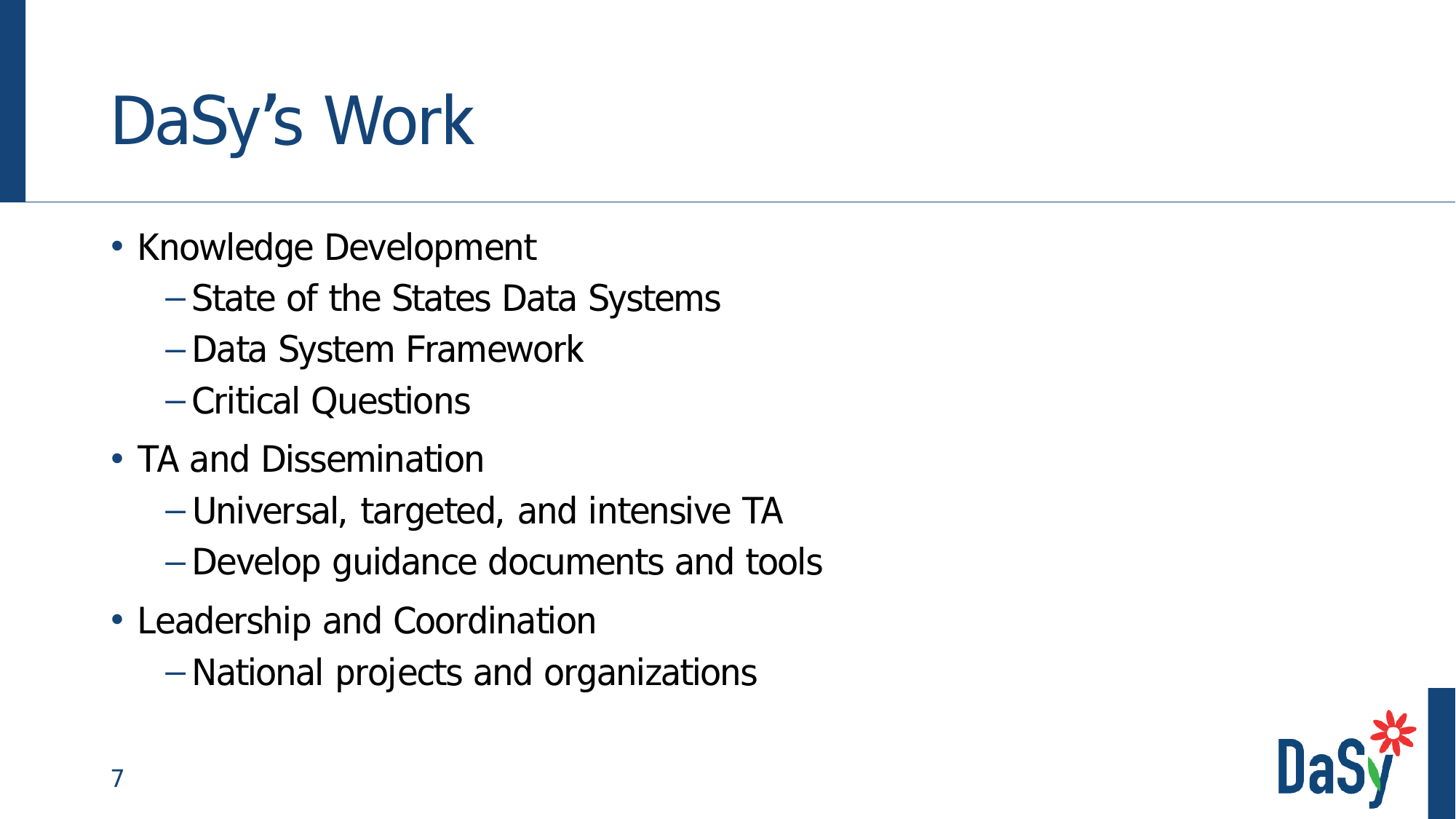

# DaSy’s Work
Knowledge Development
State of the States Data Systems
Data System Framework
Critical Questions
TA and Dissemination
Universal, targeted, and intensive TA
Develop guidance documents and tools
Leadership and Coordination
National projects and organizations